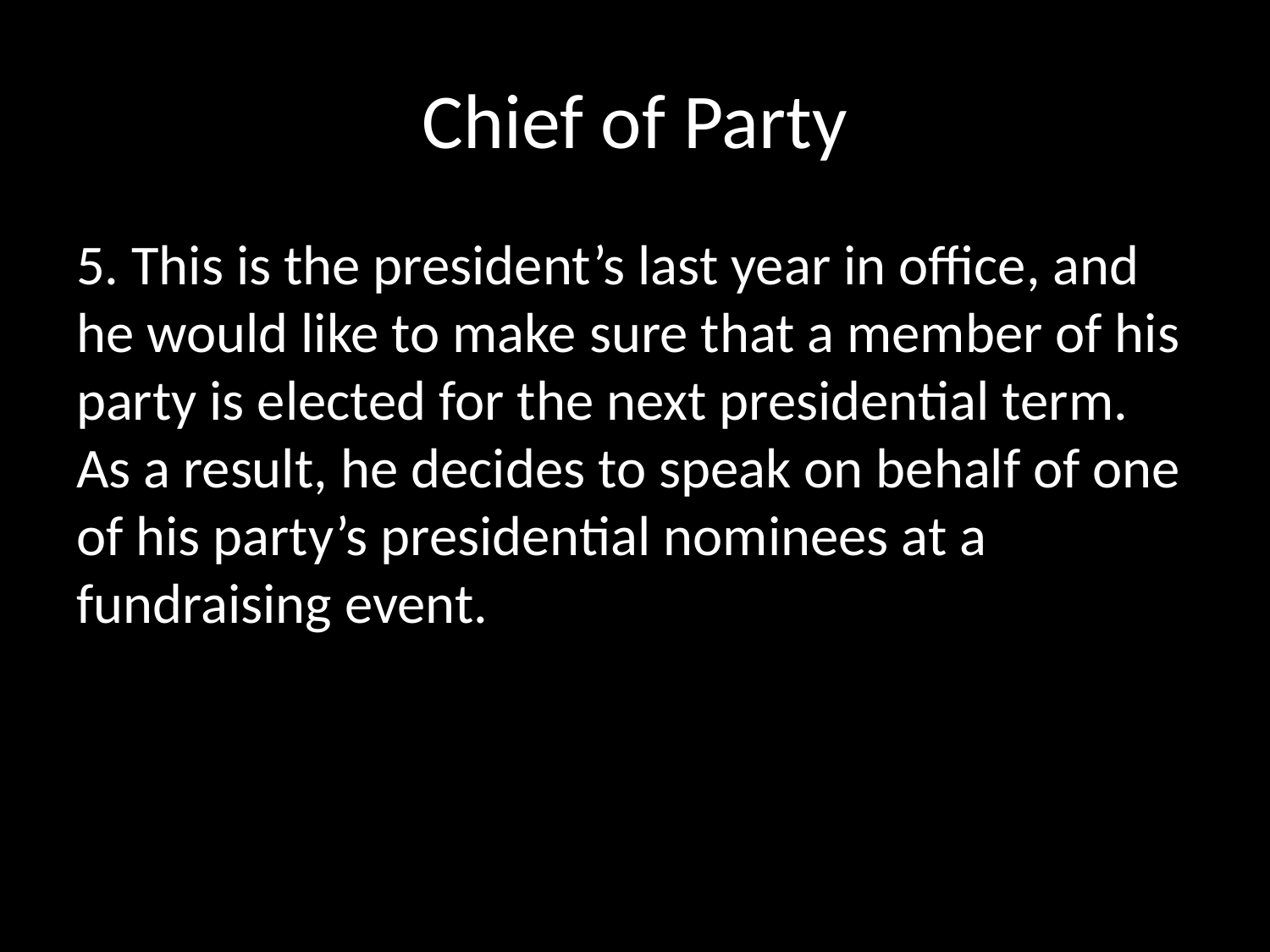

# Chief of Party
5. This is the president’s last year in office, and he would like to make sure that a member of his party is elected for the next presidential term. As a result, he decides to speak on behalf of one of his party’s presidential nominees at a fundraising event.